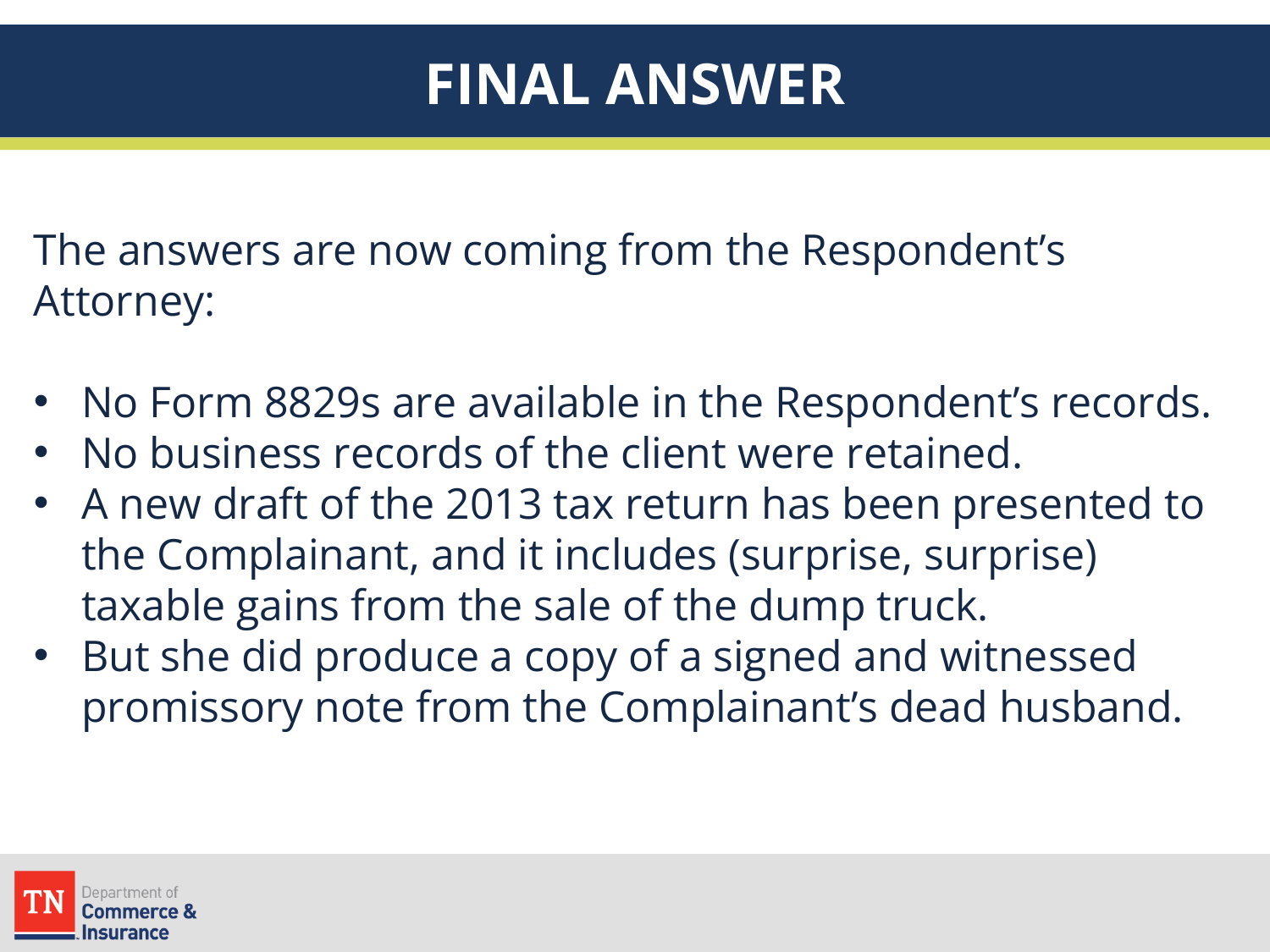

# FINAL ANSWER

The answers are now coming from the Respondent’s Attorney:

No Form 8829s are available in the Respondent’s records.
No business records of the client were retained.
A new draft of the 2013 tax return has been presented to the Complainant, and it includes (surprise, surprise) taxable gains from the sale of the dump truck.
But she did produce a copy of a signed and witnessed promissory note from the Complainant’s dead husband.